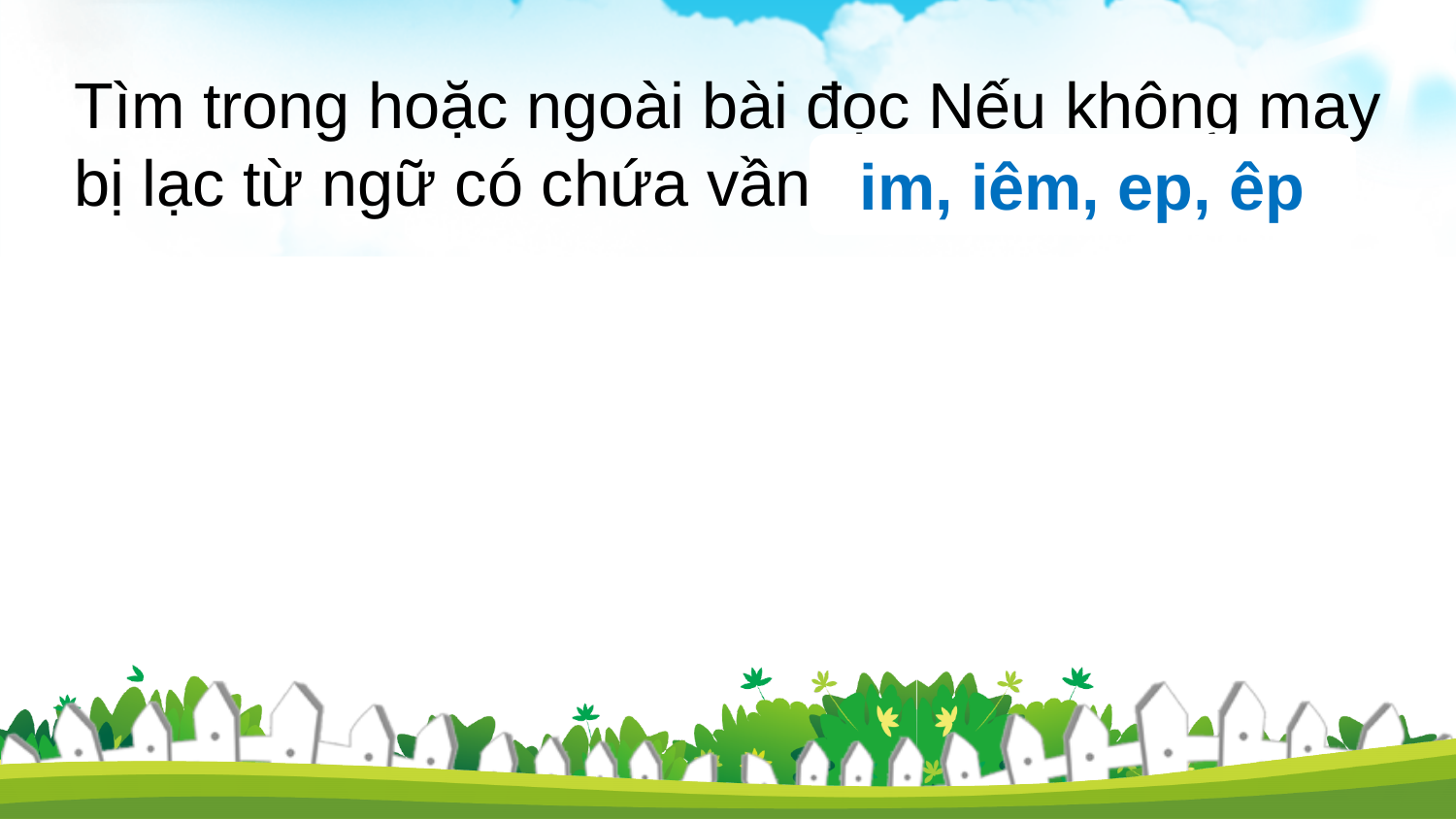

Tìm trong hoặc ngoài bài đọc Nếu không may bị lạc từ ngữ có chứa vần
im, iêm, ep, êp